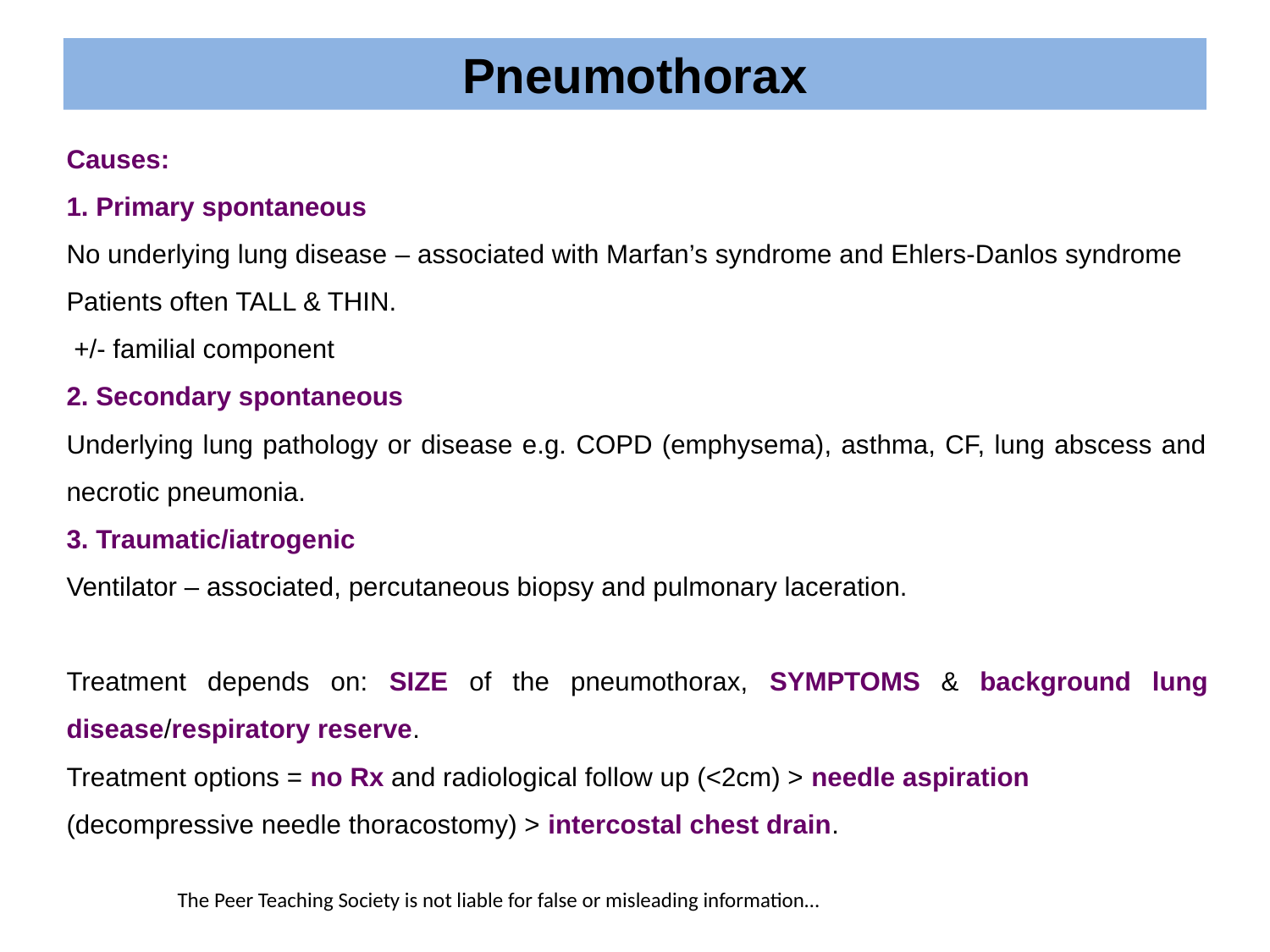

Pneumothorax

Causes:
1. Primary spontaneous
No underlying lung disease – associated with Marfan’s syndrome and Ehlers-Danlos syndrome
Patients often TALL & THIN.
 +/- familial component
2. Secondary spontaneous
Underlying lung pathology or disease e.g. COPD (emphysema), asthma, CF, lung abscess and necrotic pneumonia.
3. Traumatic/iatrogenic
Ventilator – associated, percutaneous biopsy and pulmonary laceration.

Treatment depends on: SIZE of the pneumothorax, SYMPTOMS & background lung disease/respiratory reserve.
Treatment options = no Rx and radiological follow up (<2cm) > needle aspiration (decompressive needle thoracostomy) > intercostal chest drain.

The Peer Teaching Society is not liable for false or misleading information…